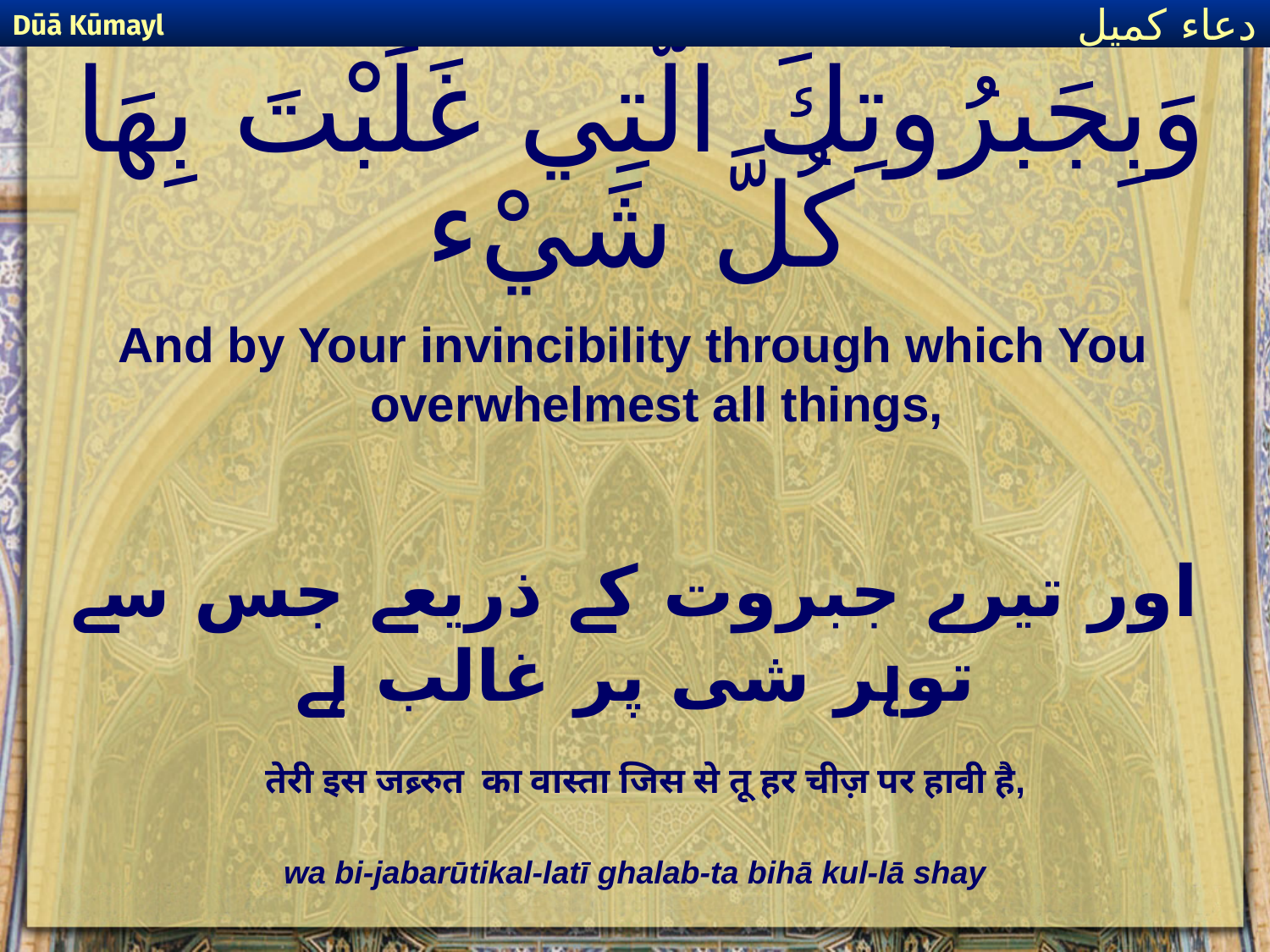

Dūā Kūmayl
دعاء كميل
# وَبِجَبرُوتِكَ الَّتِي غَلَبْتَ بِهَا كُلَّ شَيْء
And by Your invincibility through which You overwhelmest all things,
اور تیرے جبروت کے ذریعے جس سے توہر شی پر غالب ہے
तेरी इस जब्र्रुत  का वास्ता जिस से तू हर चीज़ पर हावी है,
wa bi-jabarūtikal-latī ghalab-ta bihā kul-lā shay